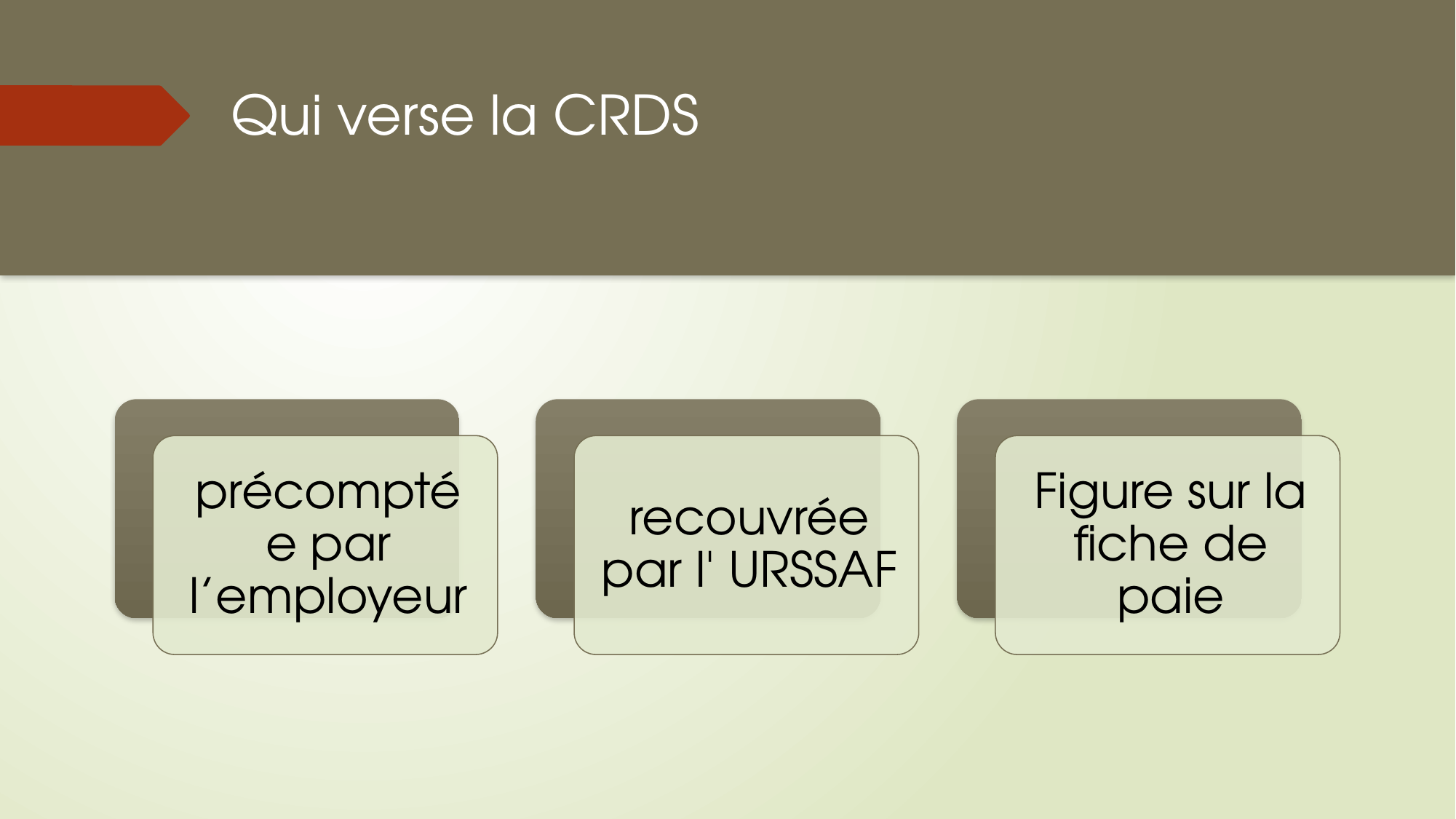

# Qui verse la CRDS

précomptée par l’employeur
recouvrée par l' URSSAF
Figure sur la fiche de paie